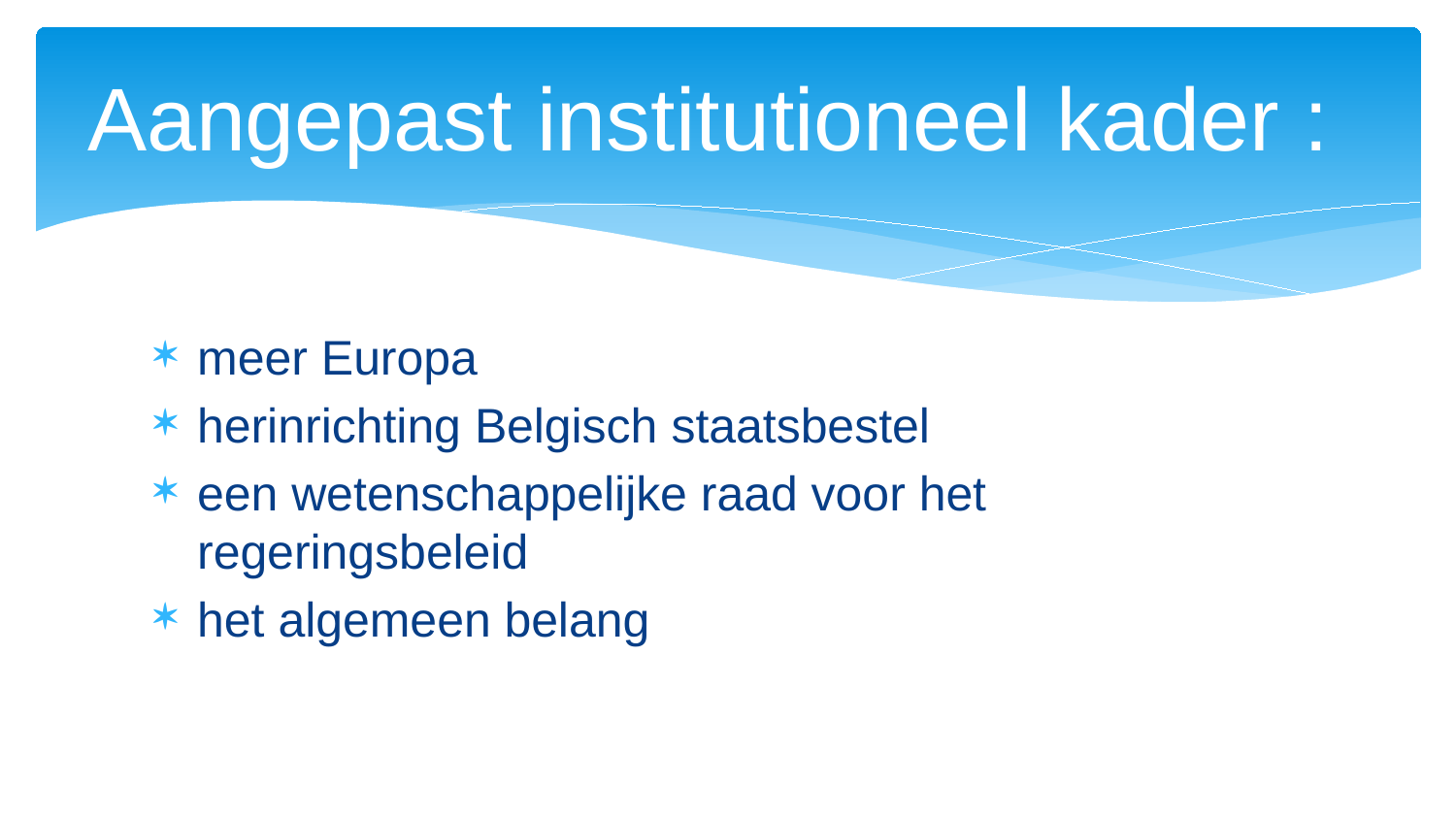

# Aangepast institutioneel kader :
meer Europa
herinrichting Belgisch staatsbestel
een wetenschappelijke raad voor het regeringsbeleid
het algemeen belang